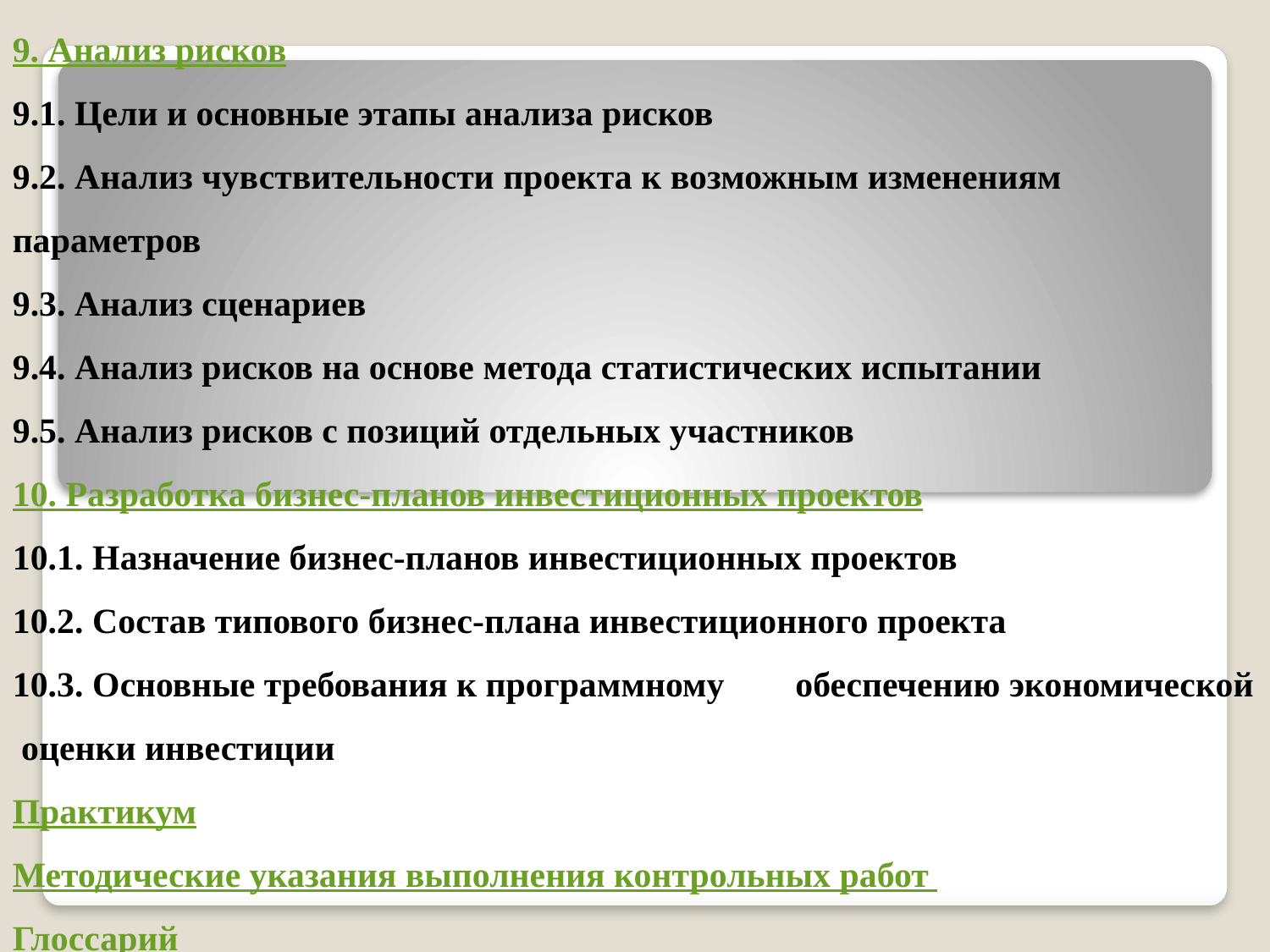

9. Анализ рисков
9.1. Цели и основные этапы анализа рисков
9.2. Анализ чувствительности проекта к возможным изменениям параметров
9.3. Анализ сценариев
9.4. Анализ рисков на основе метода статистических испытании
9.5. Анализ рисков с позиций отдельных участников
10. Разработка бизнес-планов инвестиционных проектов
10.1. Назначение бизнес-планов инвестиционных проектов
10.2. Состав типового бизнес-плана инвестиционного проекта
10.3. Основные требования к программному        обеспечению экономической  оценки инвестиции
Практикум
Методические указания выполнения контрольных работ
Глоссарий
Библиографический список